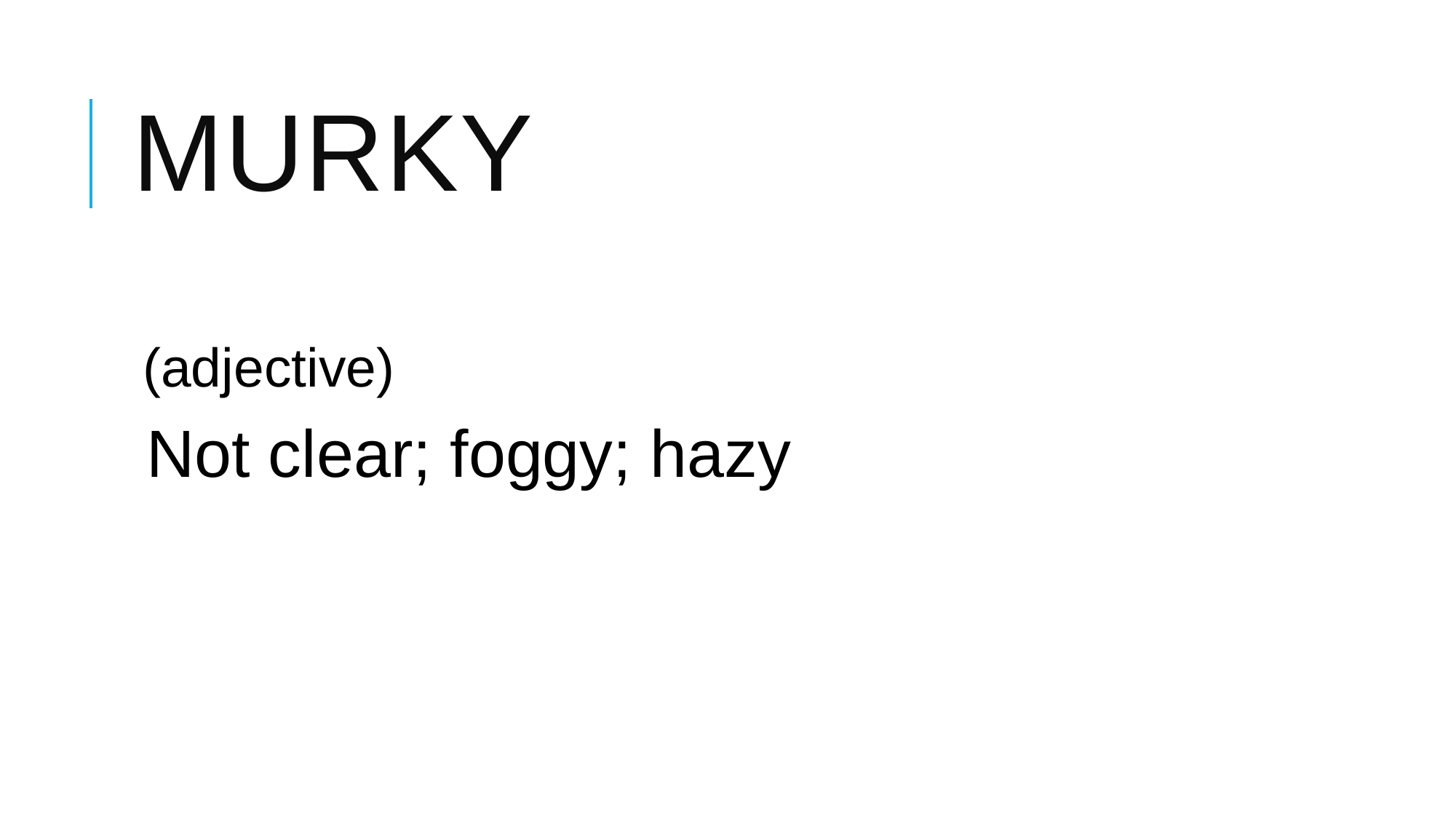

# murky

(adjective)
Not clear; foggy; hazy